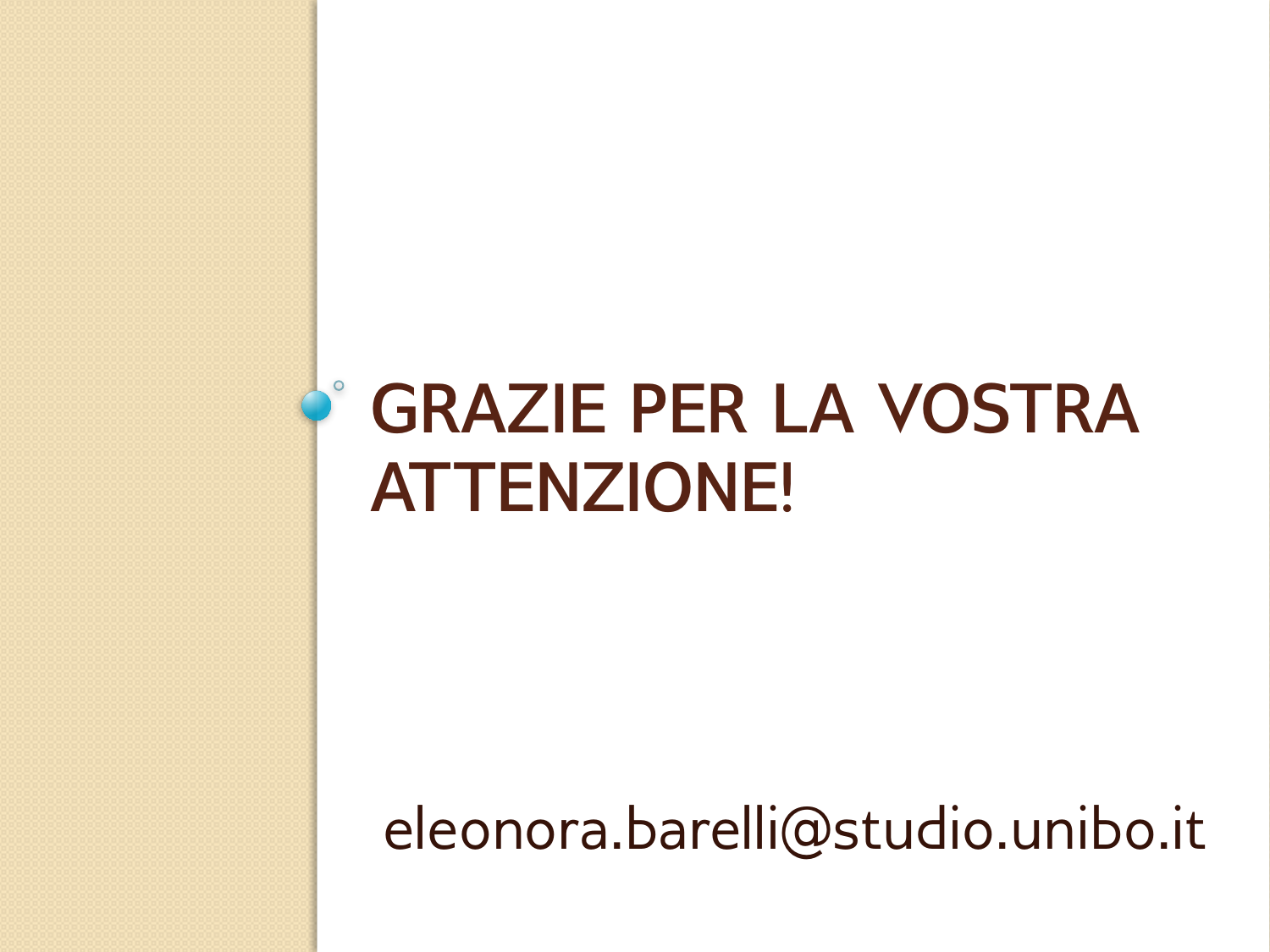

# Grazie per la vostra attenzione!
eleonora.barelli@studio.unibo.it